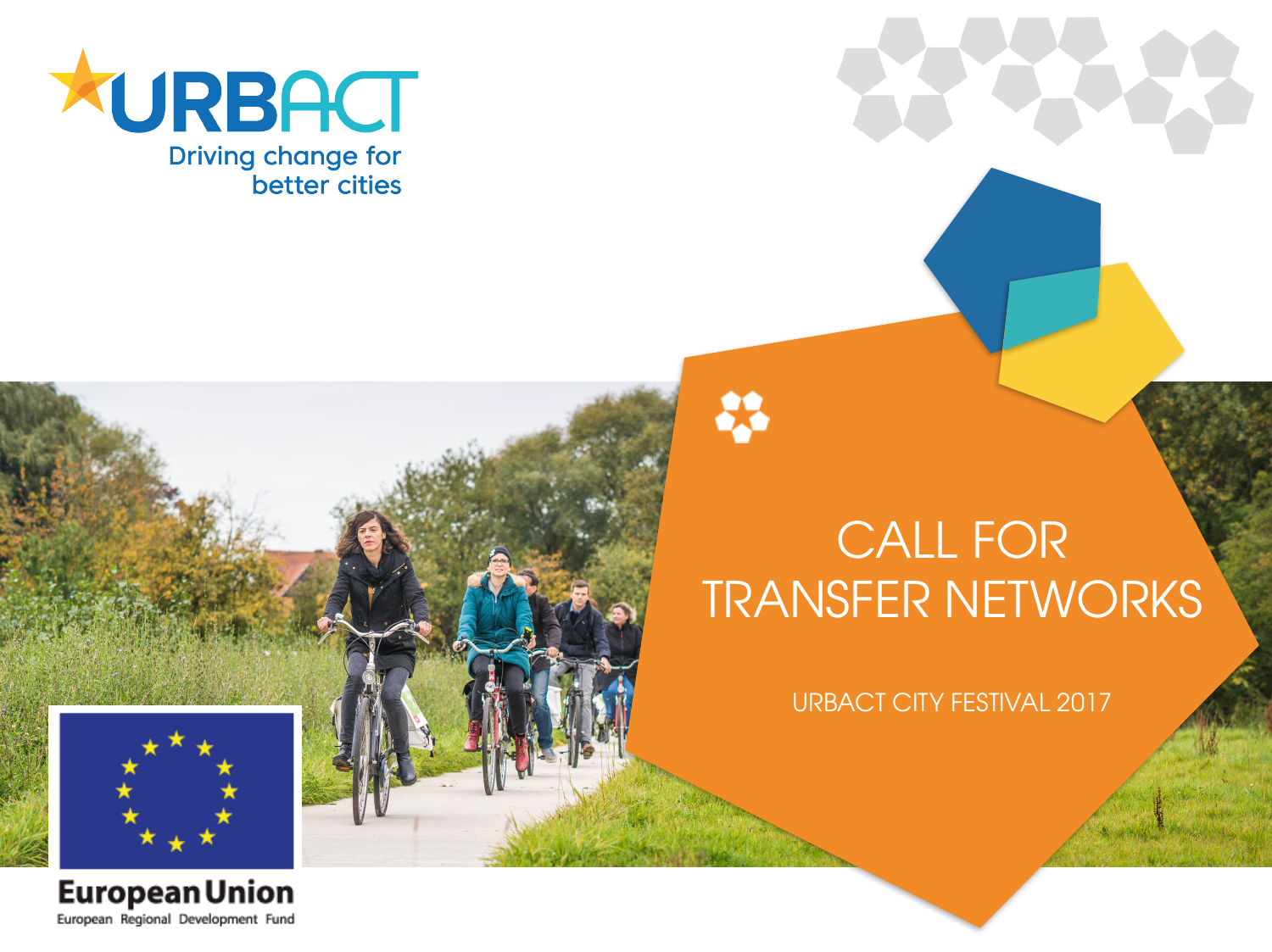

# Call for Transfer networks URBACT CITY FESTIVAL 2017